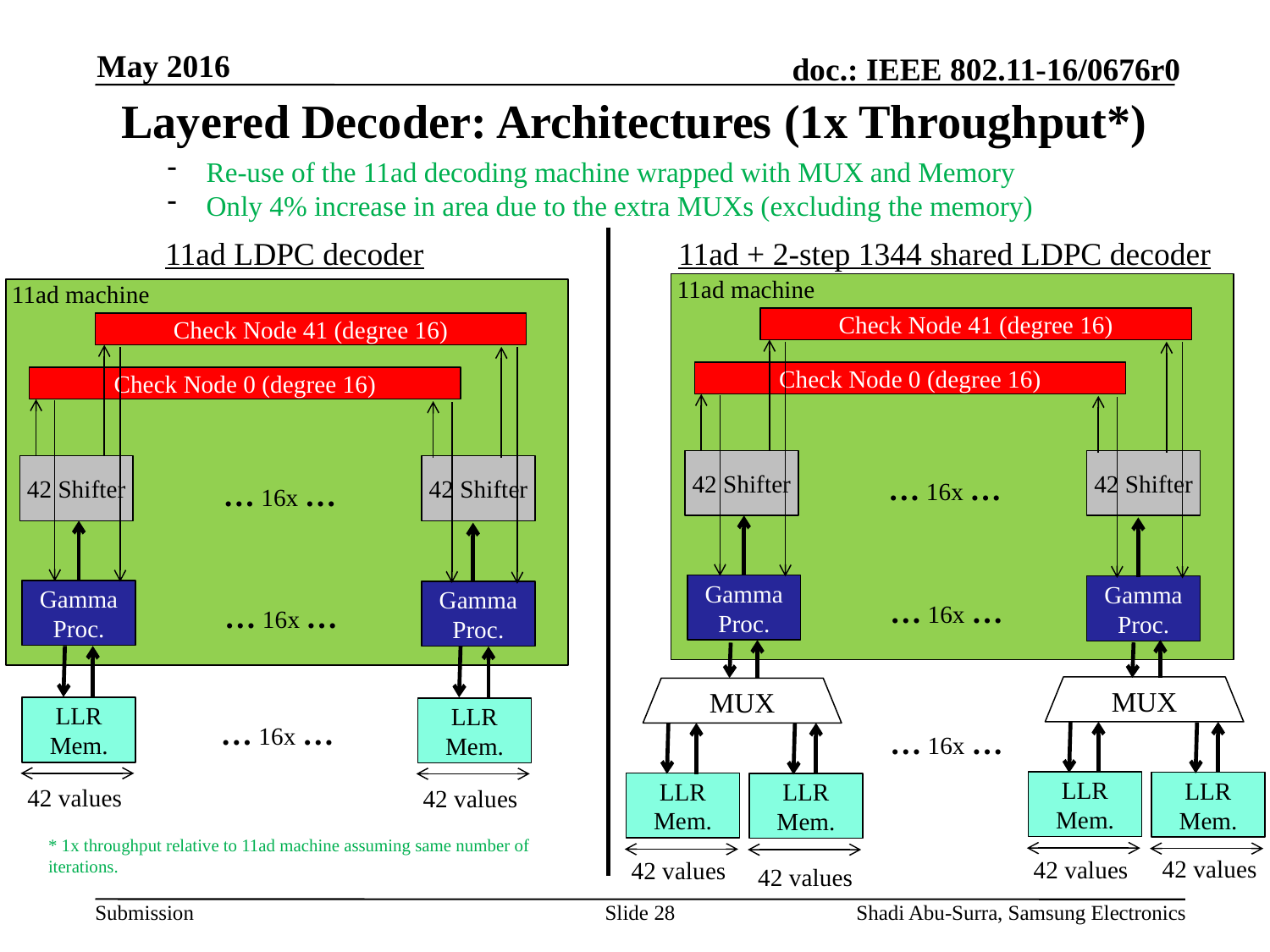

May 2016
# Layered Decoder: Architectures (1x Throughput*)
Re-use of the 11ad decoding machine wrapped with MUX and Memory
Only 4% increase in area due to the extra MUXs (excluding the memory)
11ad LDPC decoder
11ad + 2-step 1344 shared LDPC decoder
 11ad machine
Check Node 41 (degree 16)
Check Node 0 (degree 16)
42 Shifter
42 Shifter
… 16x …
Gamma
Proc.
Gamma
Proc.
… 16x …
 11ad machine
Check Node 41 (degree 16)
Check Node 0 (degree 16)
42 Shifter
42 Shifter
… 16x …
Gamma
Proc.
Gamma
Proc.
… 16x …
MUX
MUX
LLR
Mem.
LLR
Mem.
… 16x …
… 16x …
LLR
Mem.
LLR
Mem.
LLR
Mem.
LLR
Mem.
42 values
42 values
* 1x throughput relative to 11ad machine assuming same number of iterations.
42 values
42 values
42 values
42 values
28
Shadi Abu-Surra, Samsung Electronics